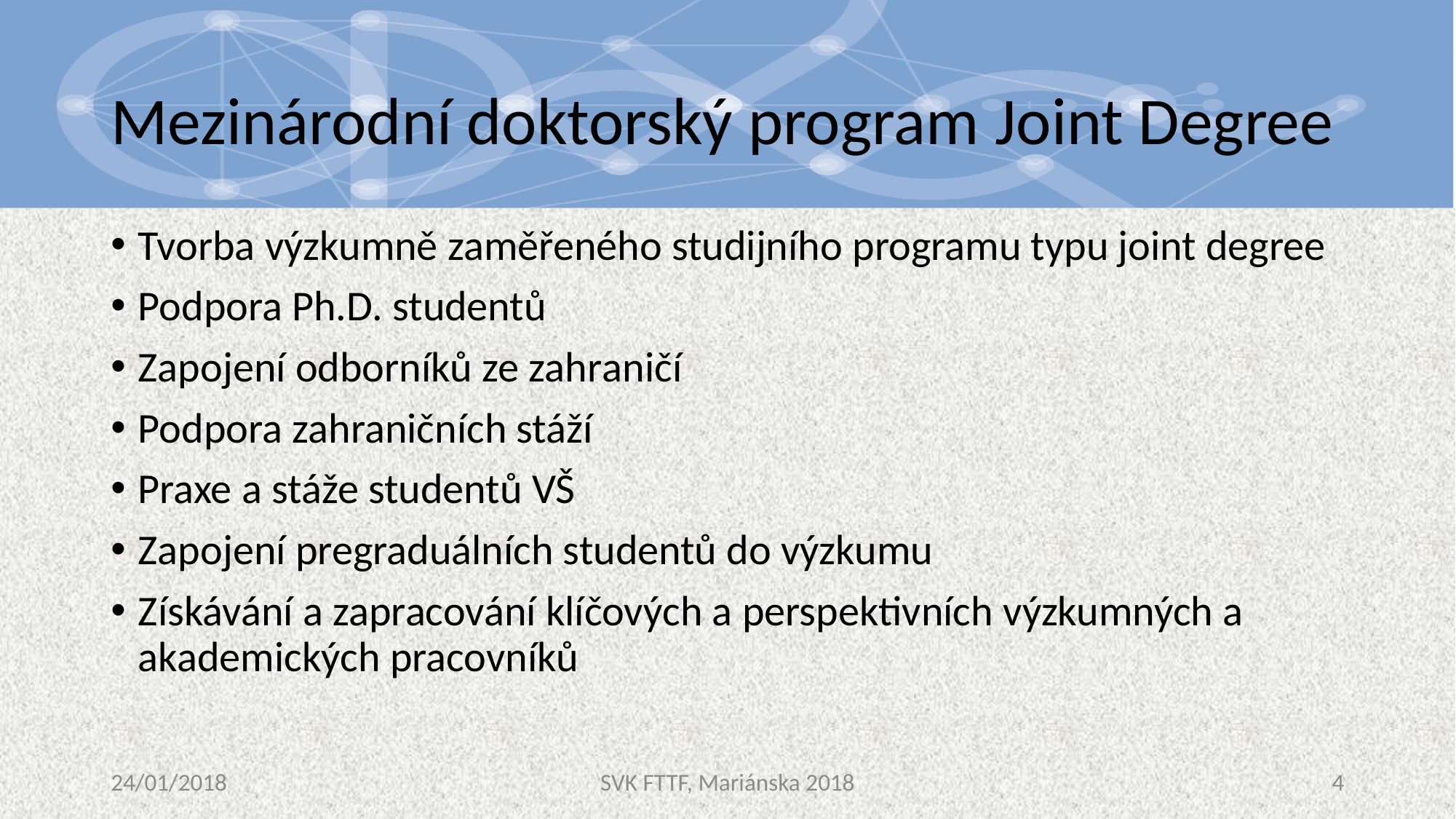

# Mezinárodní doktorský program Joint Degree
Tvorba výzkumně zaměřeného studijního programu typu joint degree
Podpora Ph.D. studentů
Zapojení odborníků ze zahraničí
Podpora zahraničních stáží
Praxe a stáže studentů VŠ
Zapojení pregraduálních studentů do výzkumu
Získávání a zapracování klíčových a perspektivních výzkumných a akademických pracovníků
24/01/2018
SVK FTTF, Mariánska 2018
4